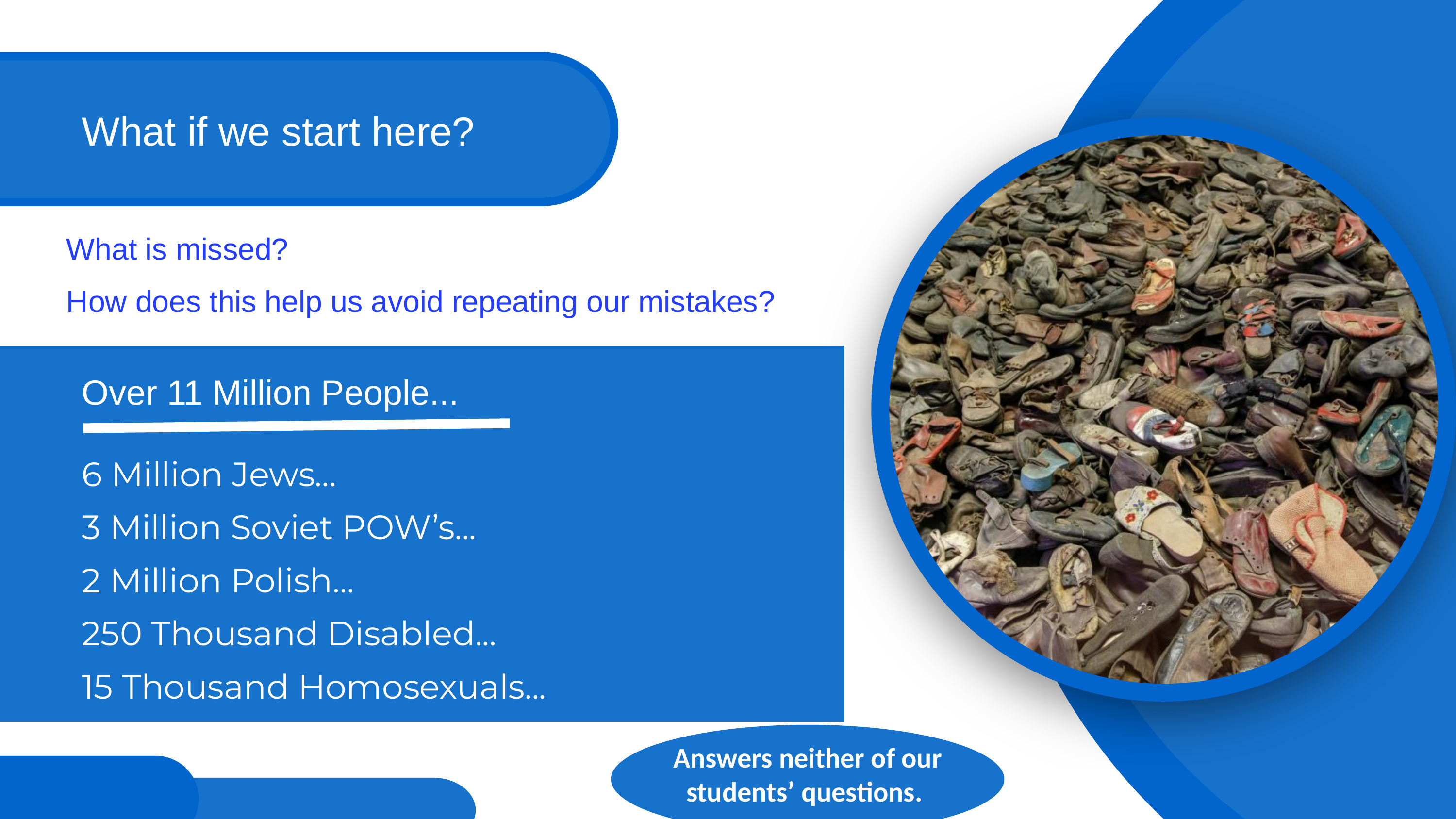

What if we start here?

What is missed?
How does this help us avoid repeating our mistakes?

Over 11 Million People...

6 Million Jews...
3 Million Soviet POW’s...
2 Million Polish...
250 Thousand Disabled...
15 Thousand Homosexuals...

Answers neither of our students’ questions.